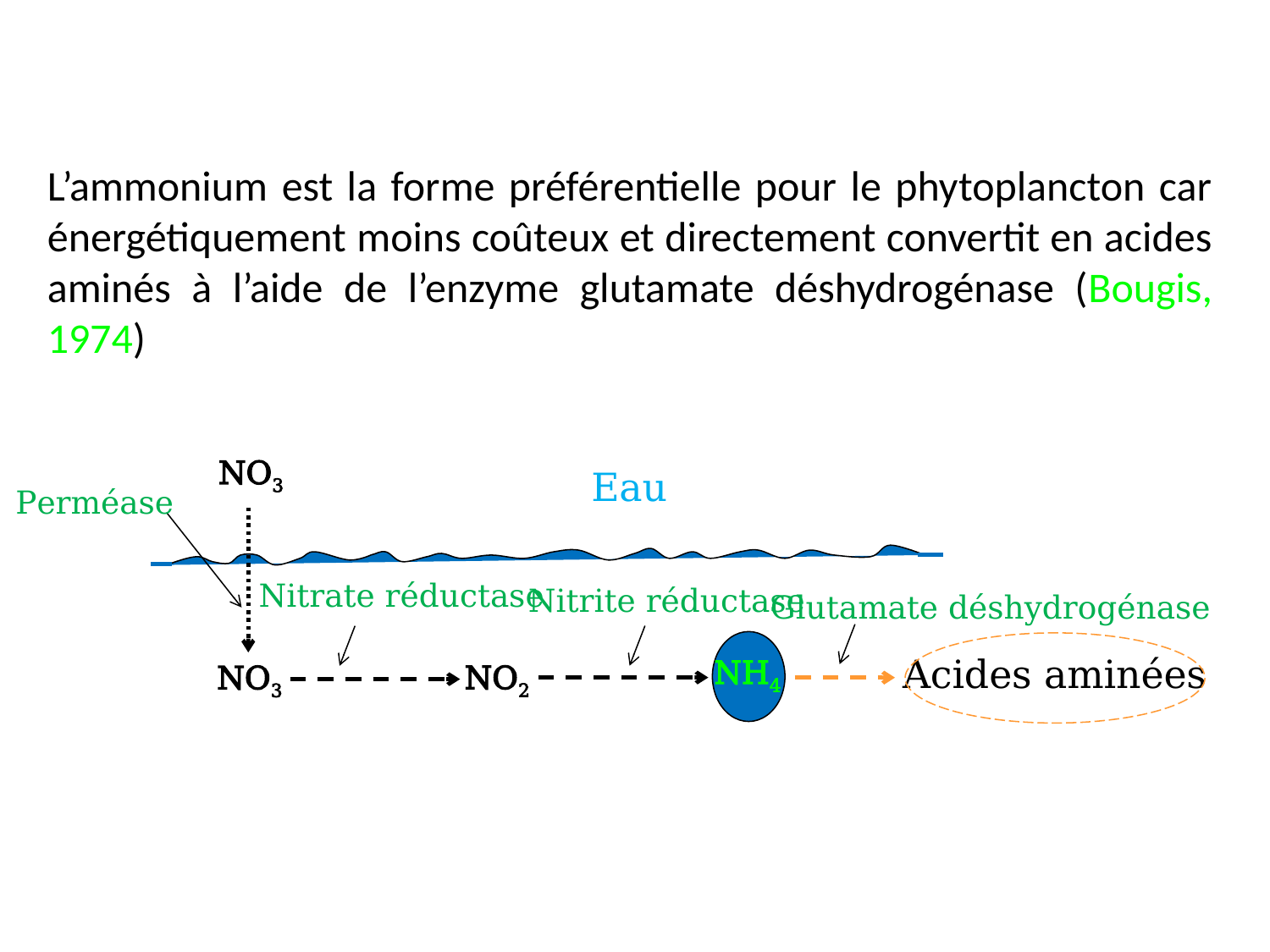

L’ammonium est la forme préférentielle pour le phytoplancton car énergétiquement moins coûteux et directement convertit en acides aminés à l’aide de l’enzyme glutamate déshydrogénase (Bougis, 1974)
NO3
Eau
Perméase

Nitrate réductase
Nitrite réductase
Glutamate déshydrogénase
Acides aminées
NH4
NO2
NO3